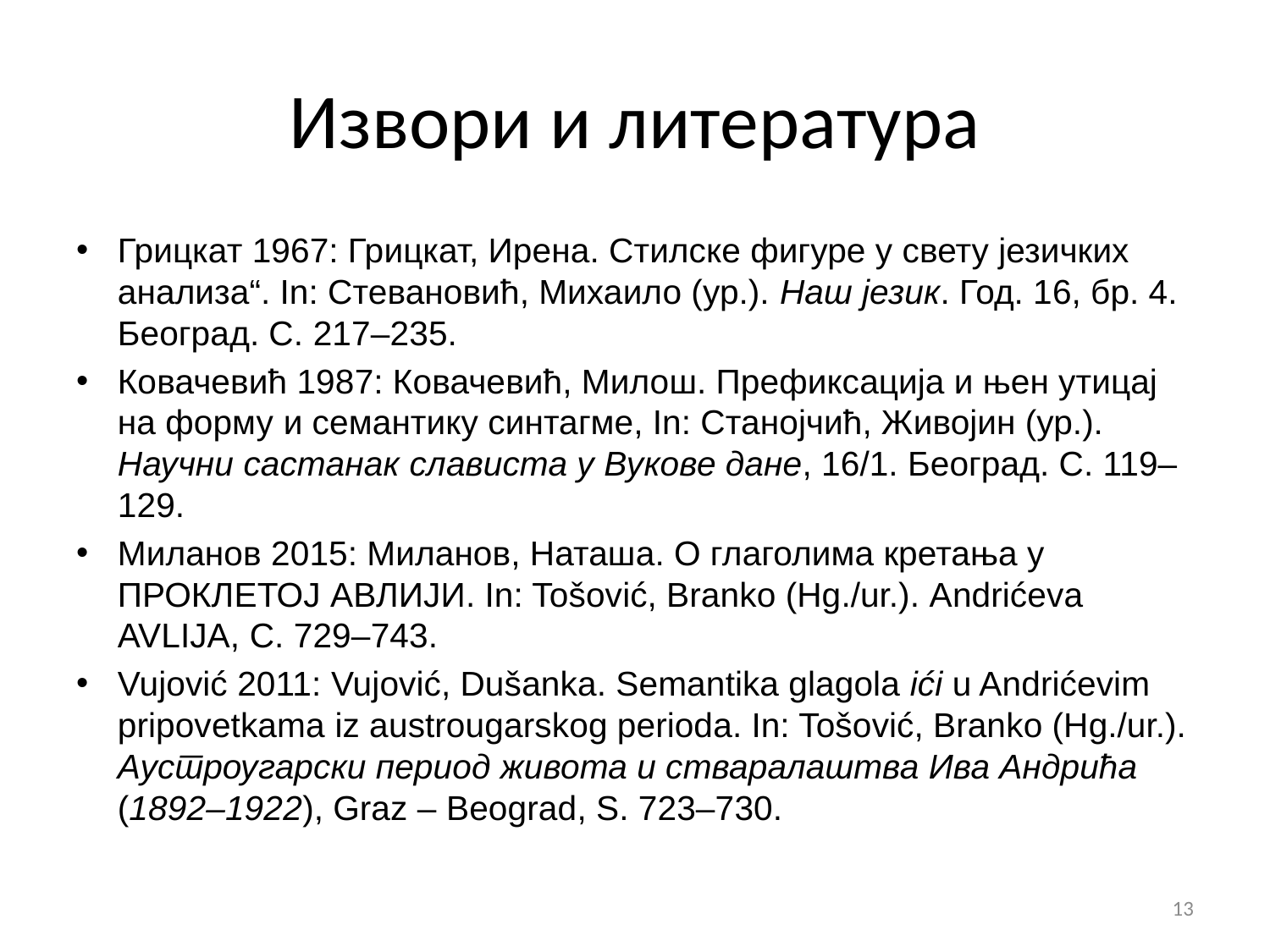

# Извори и литература
Грицкат 1967: Грицкат, Ирена. Стилске фигуре у свету језичких анализа“. In: Стевановић, Михаило (ур.). Наш језик. Год. 16, бр. 4. Београд. С. 217–235.
Ковачевић 1987: Ковачевић, Милош. Префиксација и њен утицај на форму и семантику синтагме, In: Станојчић, Живојин (ур.). Научни састанак слависта у Вукове дане, 16/1. Београд. С. 119–129.
Миланов 2015: Миланов, Наташа. О глаголима кретања у Проклетој авлији. In: Tošović, Branko (Hg./ur.). Аndrićeva Avlija, С. 729–743.
Vujović 2011: Vujović, Dušanka. Semantika glagola ići u Andrićevim pripovetkama iz austrougarskog perioda. In: Tošović, Branko (Hg./ur.). Аустроугарски период живота и стваралаштва Ива Андрића (1892–1922), Graz – Beograd, S. 723–730.

13